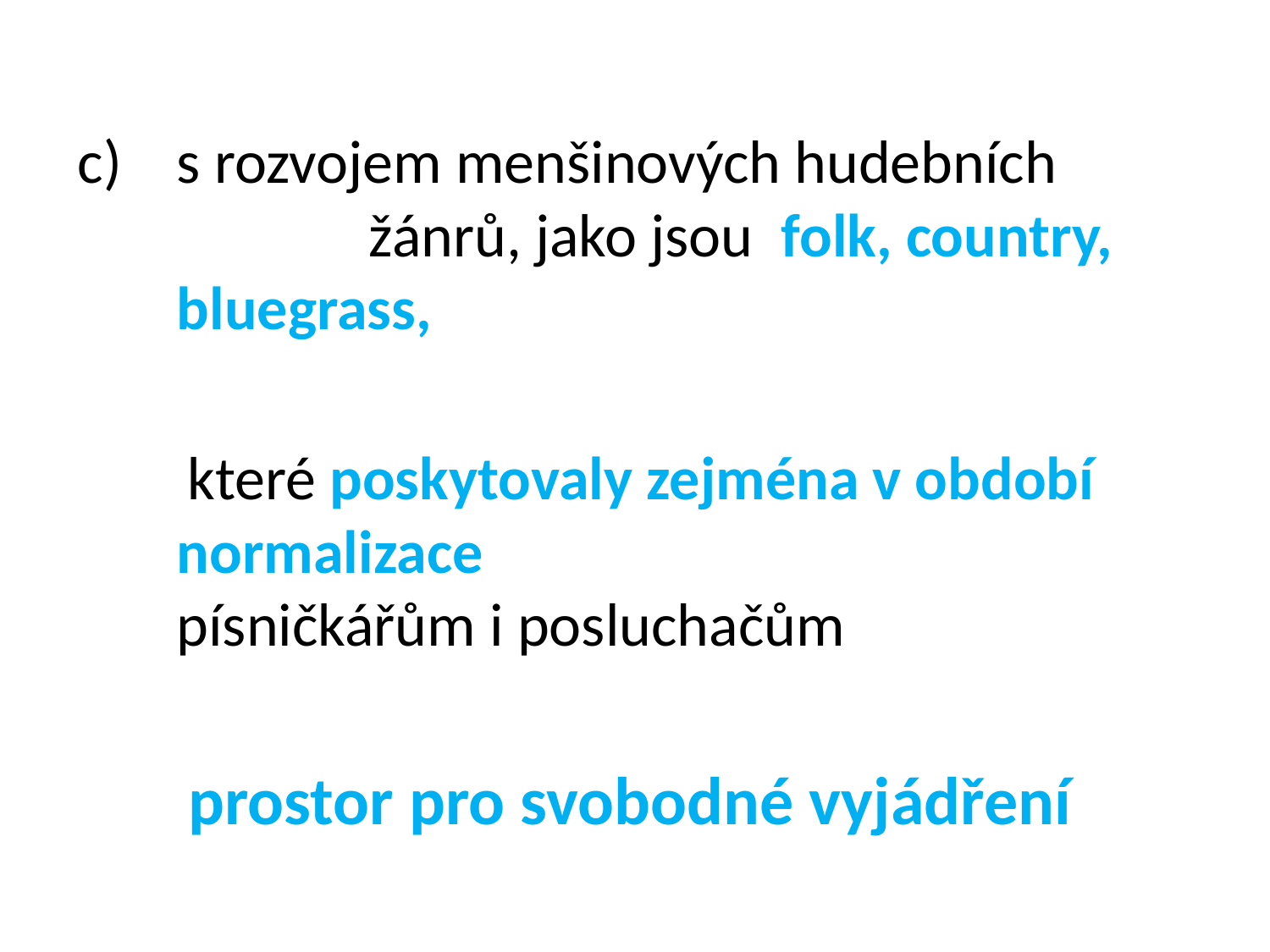

s rozvojem menšinových hudebních                        žánrů, jako jsou  folk, country, bluegrass,

        které poskytovaly zejména v období normalizace                                  písničkářům i posluchačům

         prostor pro svobodné vyjádření